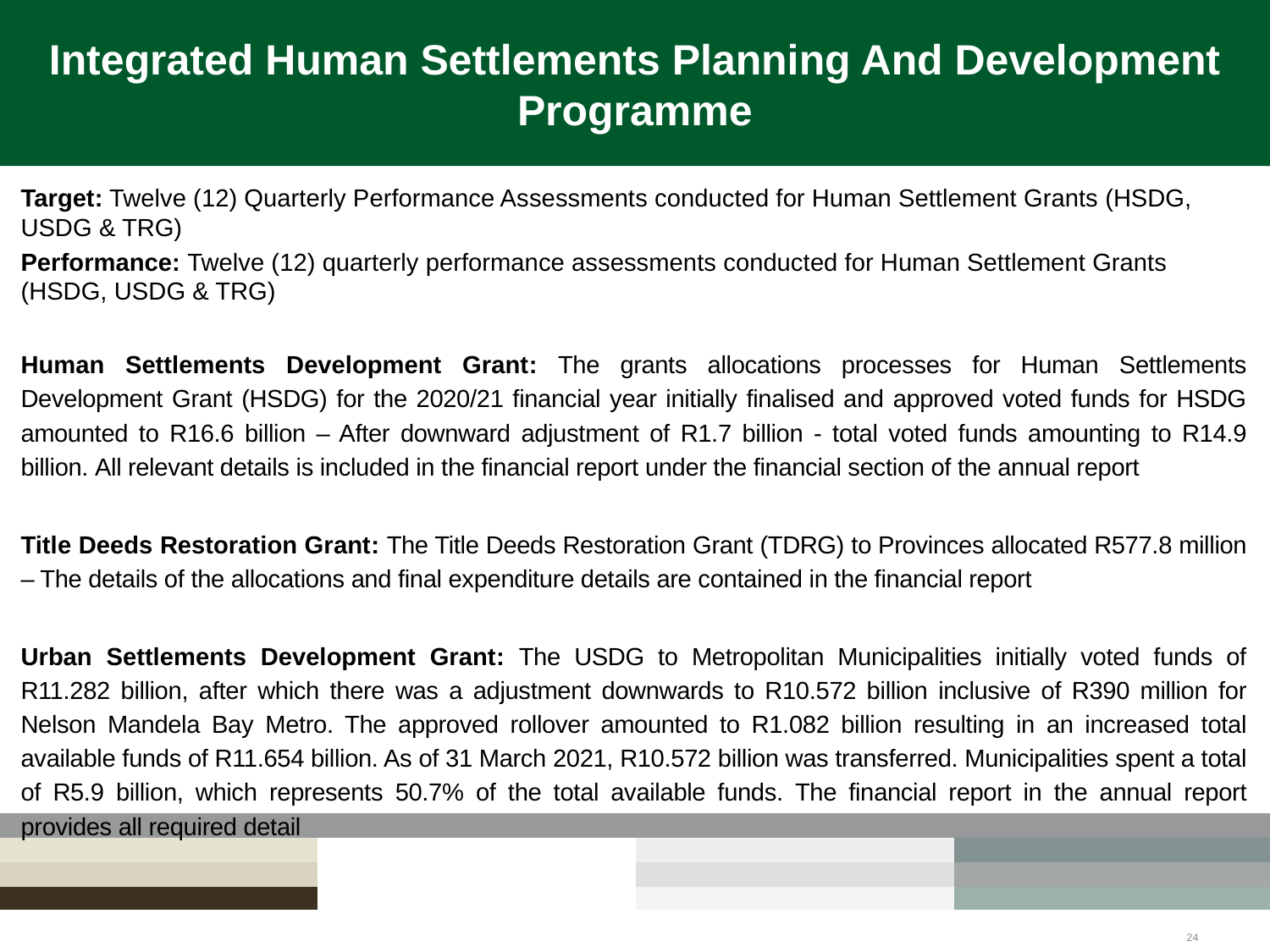

# Integrated Human Settlements Planning And Development Programme
Target: Twelve (12) Quarterly Performance Assessments conducted for Human Settlement Grants (HSDG, USDG & TRG)
Performance: Twelve (12) quarterly performance assessments conducted for Human Settlement Grants (HSDG, USDG & TRG)

Human Settlements Development Grant: The grants allocations processes for Human Settlements Development Grant (HSDG) for the 2020/21 financial year initially finalised and approved voted funds for HSDG amounted to R16.6 billion – After downward adjustment of R1.7 billion - total voted funds amounting to R14.9 billion. All relevant details is included in the financial report under the financial section of the annual report

Title Deeds Restoration Grant: The Title Deeds Restoration Grant (TDRG) to Provinces allocated R577.8 million – The details of the allocations and final expenditure details are contained in the financial report

Urban Settlements Development Grant: The USDG to Metropolitan Municipalities initially voted funds of R11.282 billion, after which there was a adjustment downwards to R10.572 billion inclusive of R390 million for Nelson Mandela Bay Metro. The approved rollover amounted to R1.082 billion resulting in an increased total available funds of R11.654 billion. As of 31 March 2021, R10.572 billion was transferred. Municipalities spent a total of R5.9 billion, which represents 50.7% of the total available funds. The financial report in the annual report provides all required detail

24